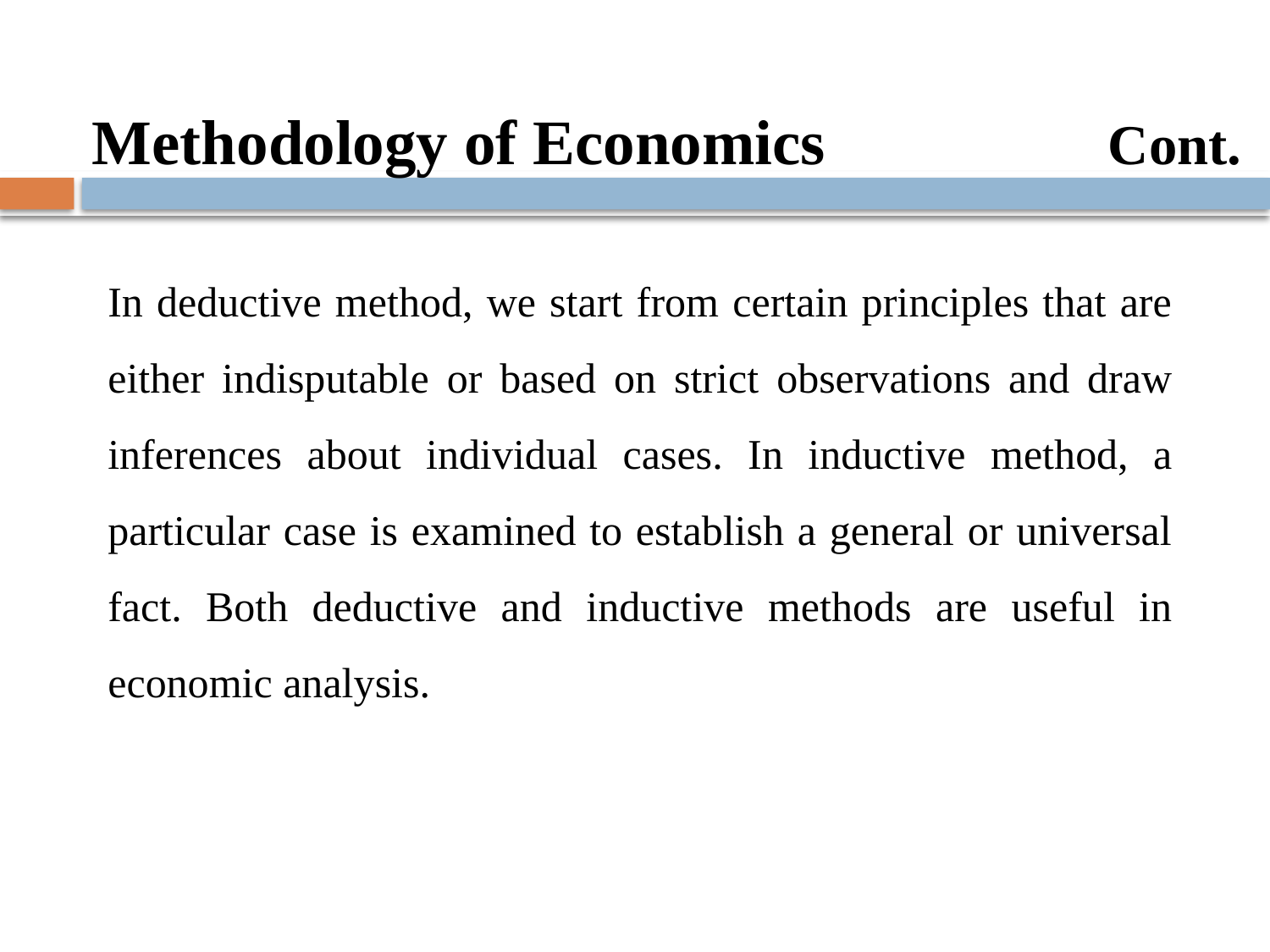

Methodology of Economics			Cont.
In deductive method, we start from certain principles that are either indisputable or based on strict observations and draw inferences about individual cases. In inductive method, a particular case is examined to establish a general or universal fact. Both deductive and inductive methods are useful in economic analysis.